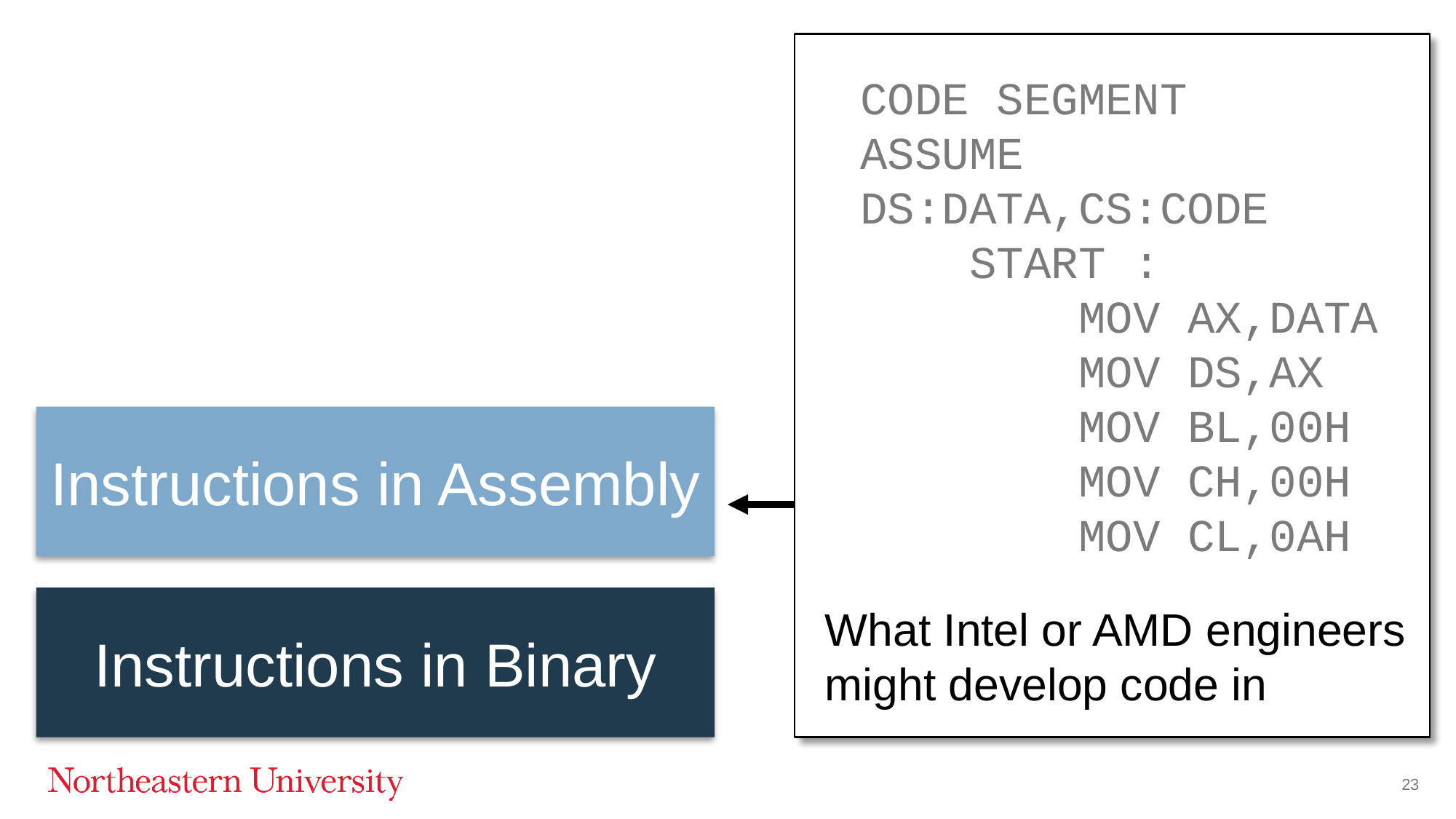

CODE SEGMENT
ASSUME DS:DATA,CS:CODE
	START :
		MOV AX,DATA
		MOV DS,AX
		MOV BL,00H
		MOV CH,00H
		MOV CL,0AH
Instructions in Assembly
Instructions in Binary
What Intel or AMD engineers might develop code in
23